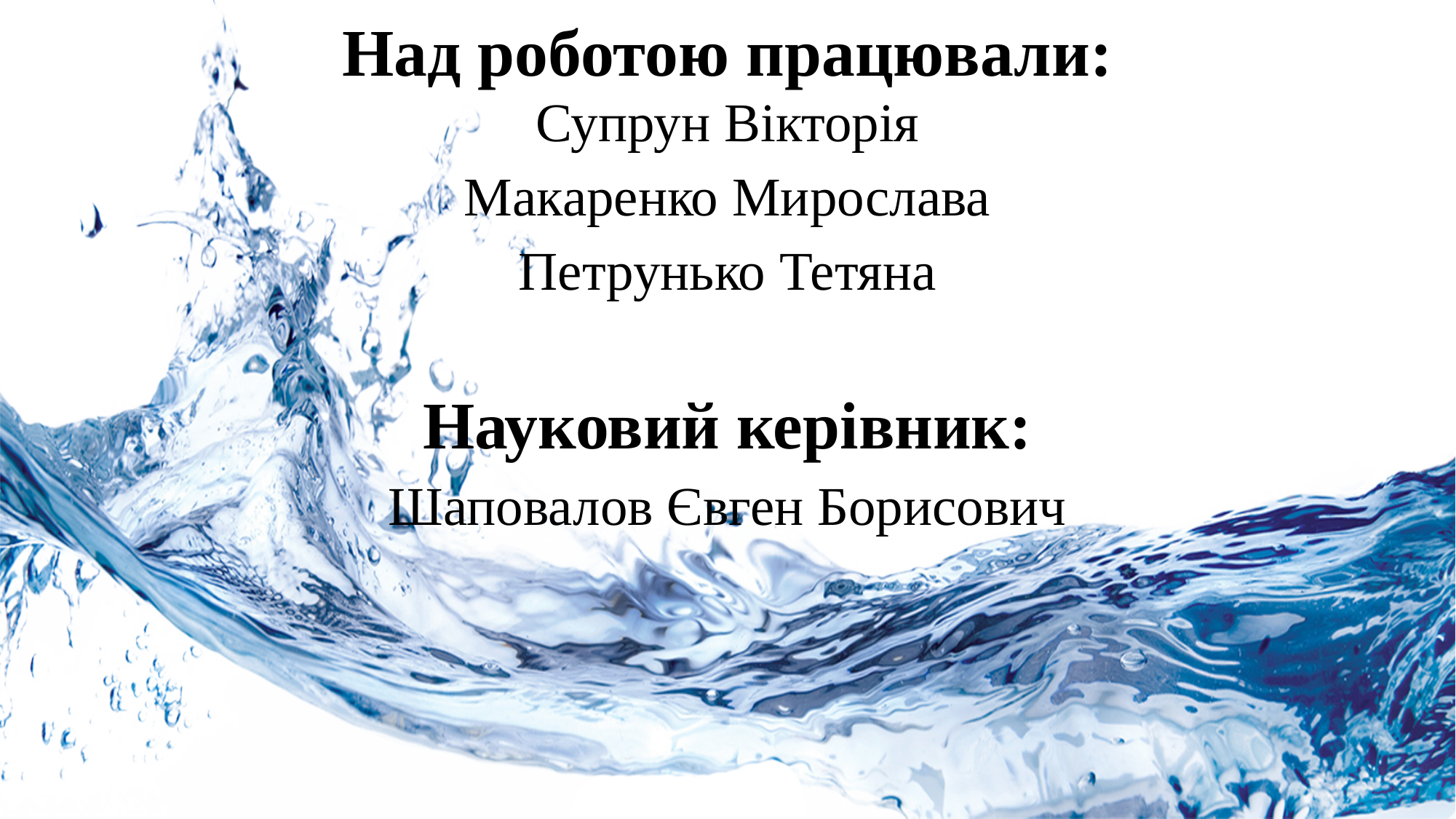

# Над роботою працювали:
Супрун Вікторія
Макаренко Мирослава
Петрунько Тетяна

Науковий керівник:
Шаповалов Євген Борисович